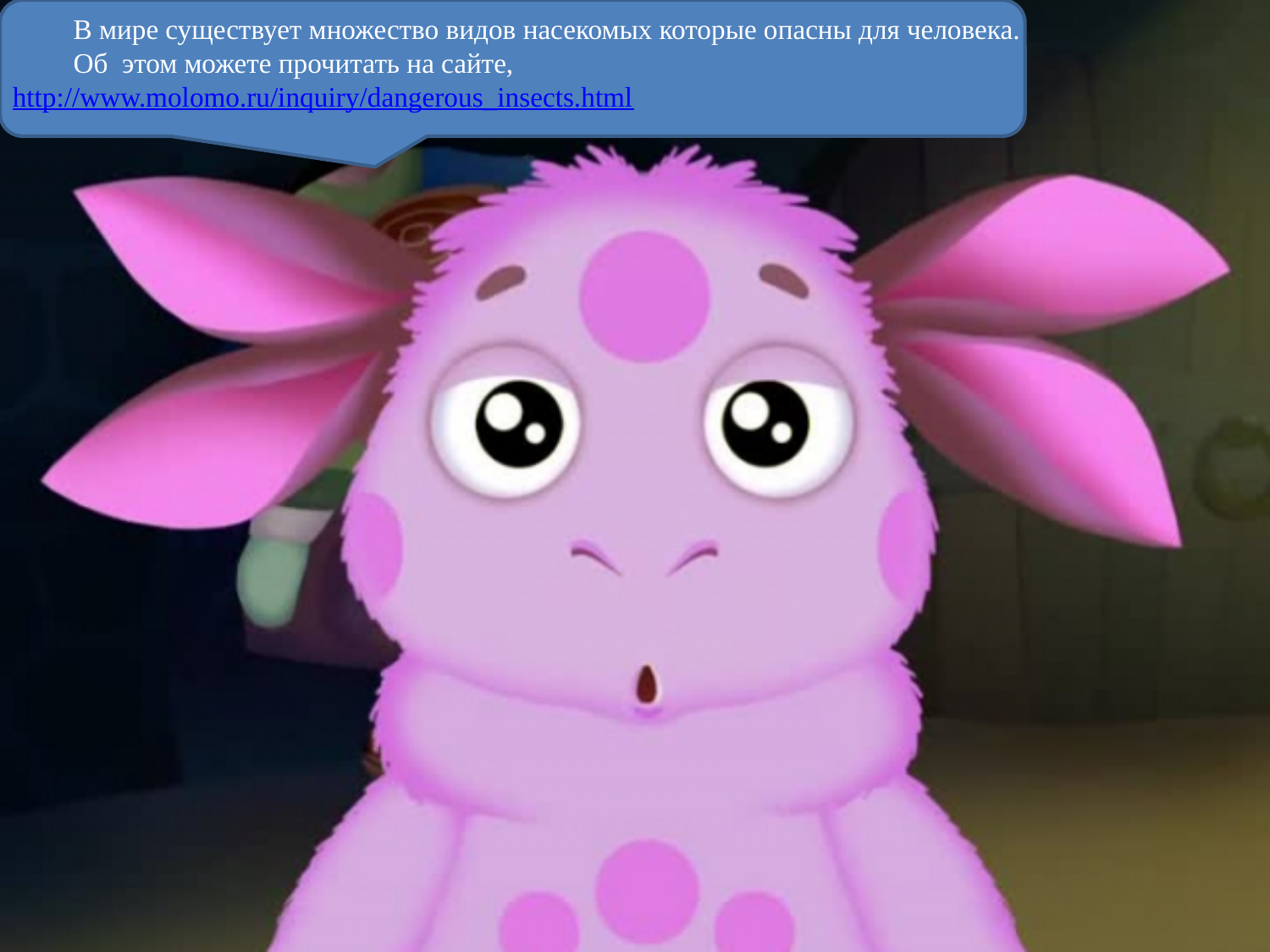

В мире существует множество видов насекомых которые опасны для человека.
Об  этом можете прочитать на сайте,   http://www.molomo.ru/inquiry/dangerous_insects.html